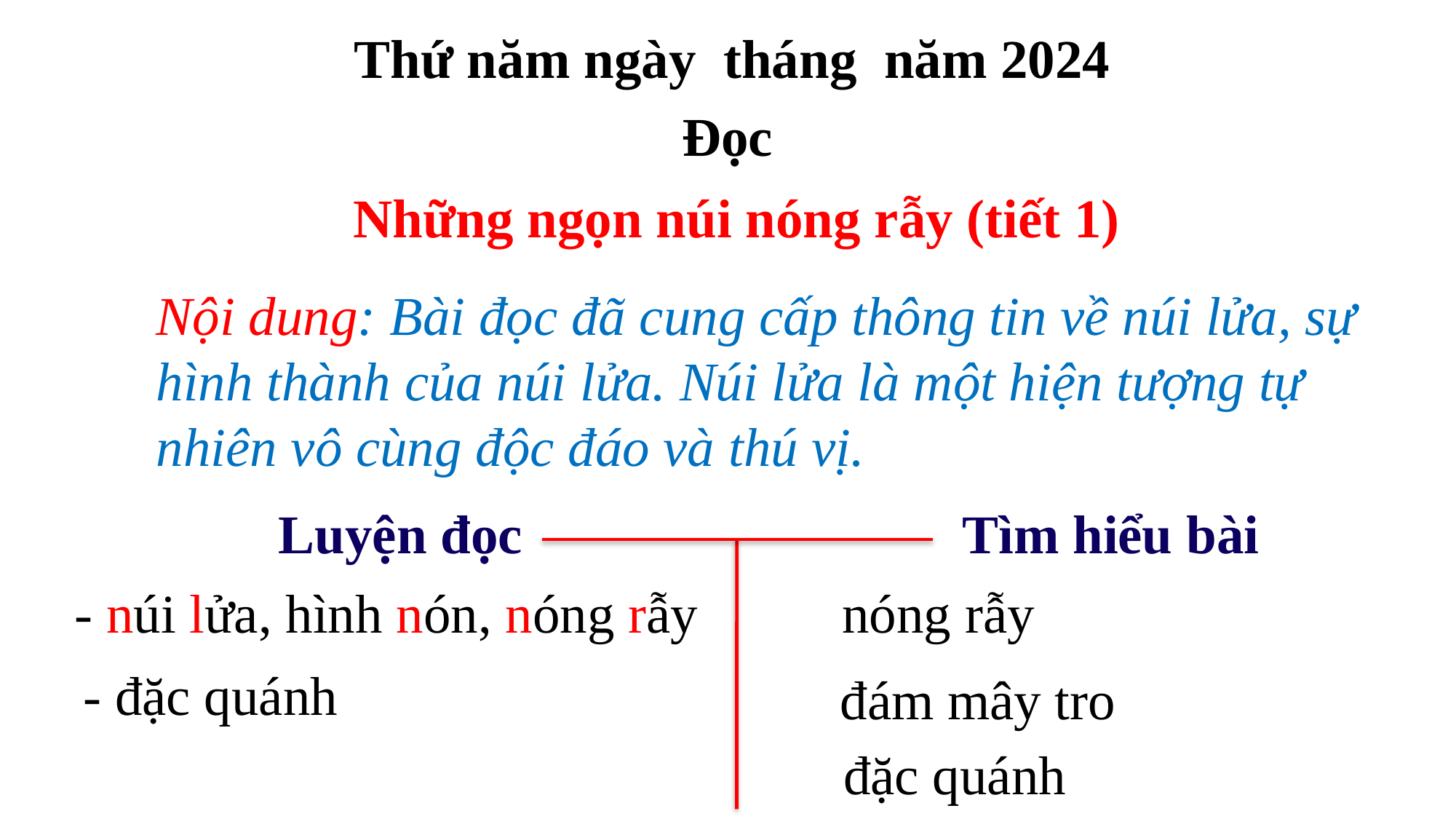

Thứ năm ngày  tháng  năm 2024
Đọc
Những ngọn núi nóng rẫy (tiết 1)
Nội dung: Bài đọc đã cung cấp thông tin về núi lửa, sự hình thành của núi lửa. Núi lửa là một hiện tượng tự nhiên vô cùng độc đáo và thú vị.
Luyện đọc
Tìm hiểu bài
- núi lửa, hình nón, nóng rẫy
nóng rẫy
- đặc quánh
đám mây tro
đặc quánh